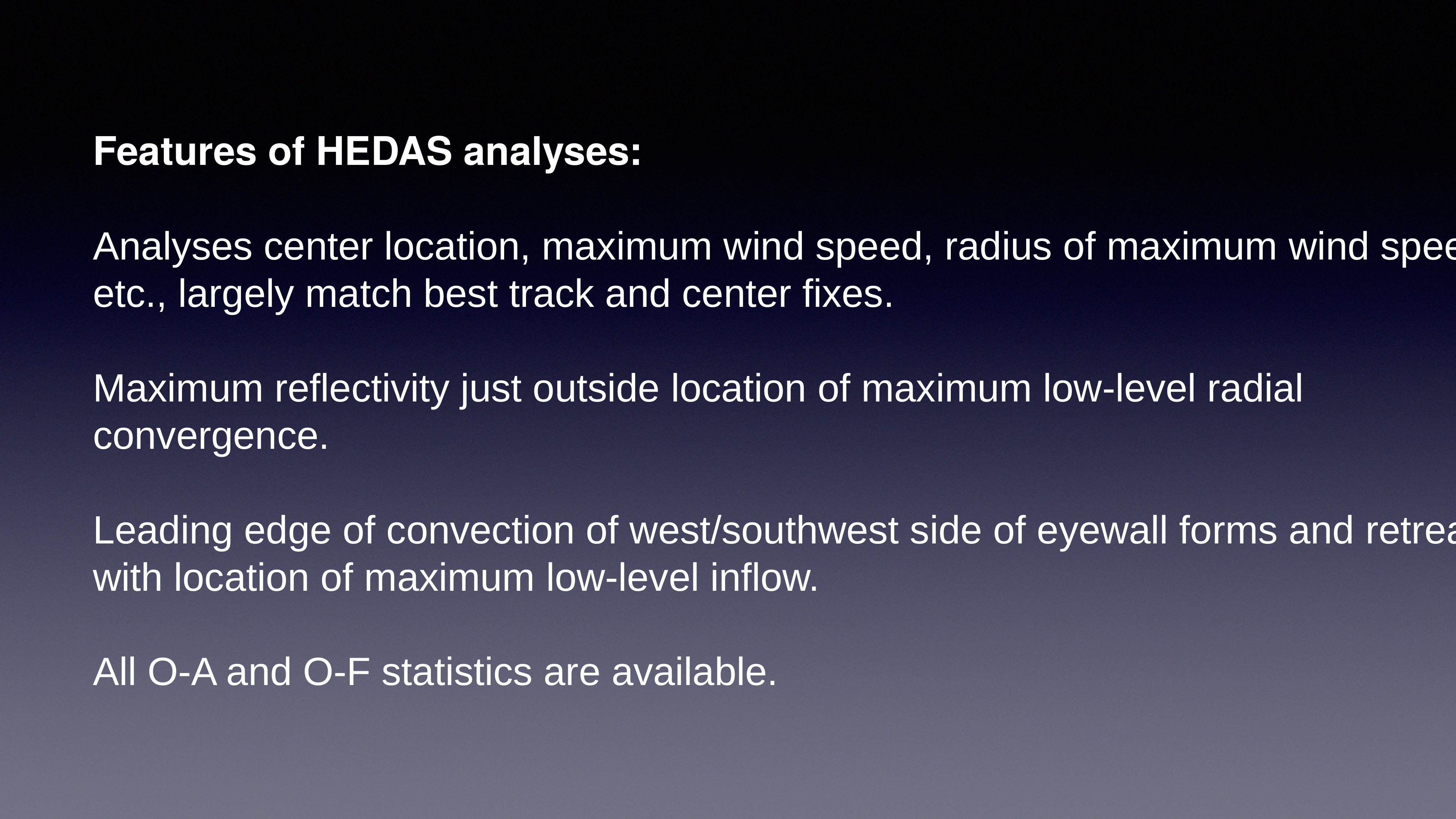

Features of HEDAS analyses:

Analyses center location, maximum wind speed, radius of maximum wind speed, etc., largely match best track and center fixes.

Maximum reflectivity just outside location of maximum low-level radial convergence.

Leading edge of convection of west/southwest side of eyewall forms and retreats with location of maximum low-level inflow.

All O-A and O-F statistics are available.